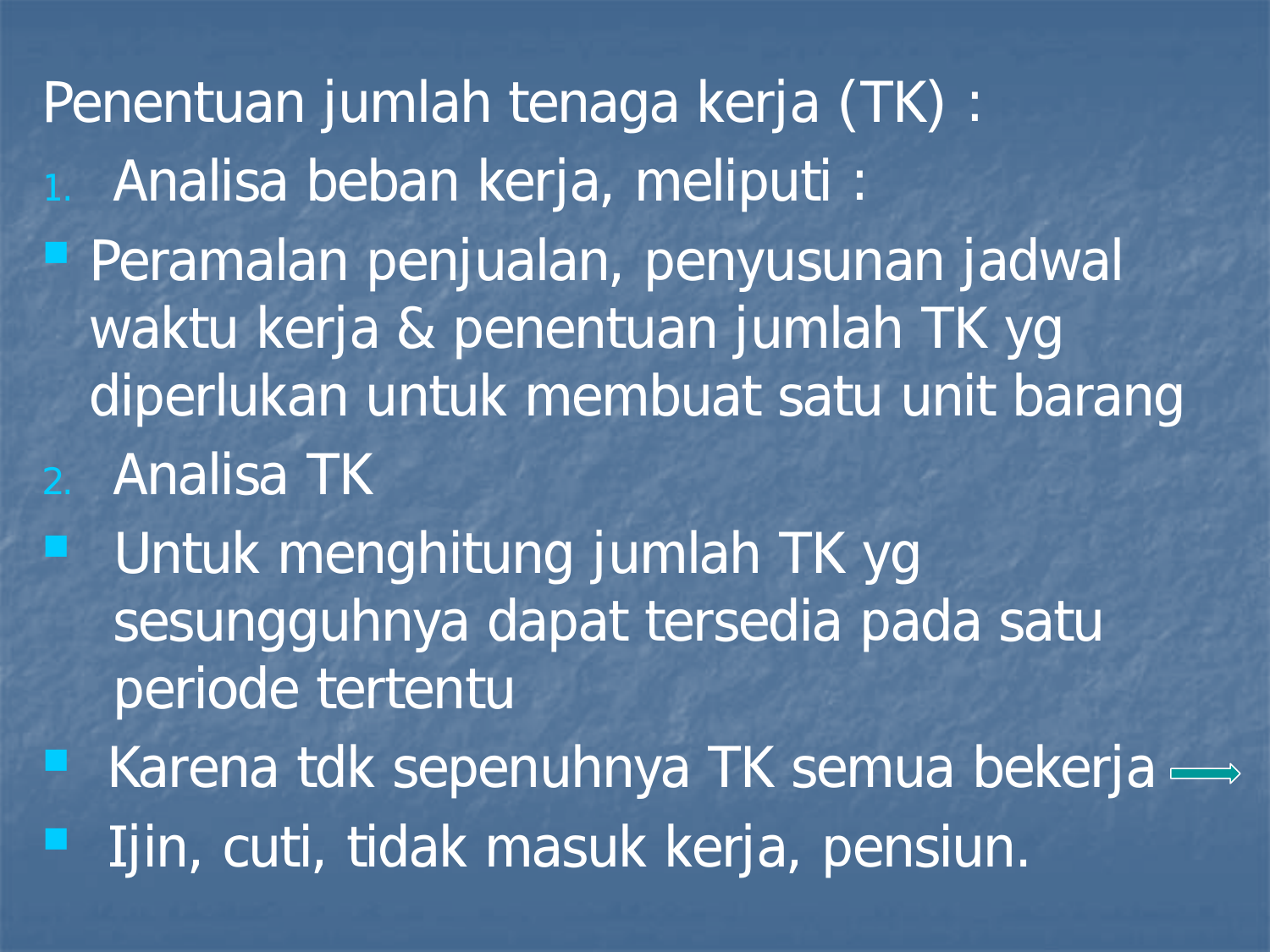

Penentuan jumlah tenaga kerja (TK) :
Analisa beban kerja, meliputi :
Peramalan penjualan, penyusunan jadwal waktu kerja & penentuan jumlah TK yg diperlukan untuk membuat satu unit barang
Analisa TK
Untuk menghitung jumlah TK yg sesungguhnya dapat tersedia pada satu periode tertentu
 Karena tdk sepenuhnya TK semua bekerja
 Ijin, cuti, tidak masuk kerja, pensiun.